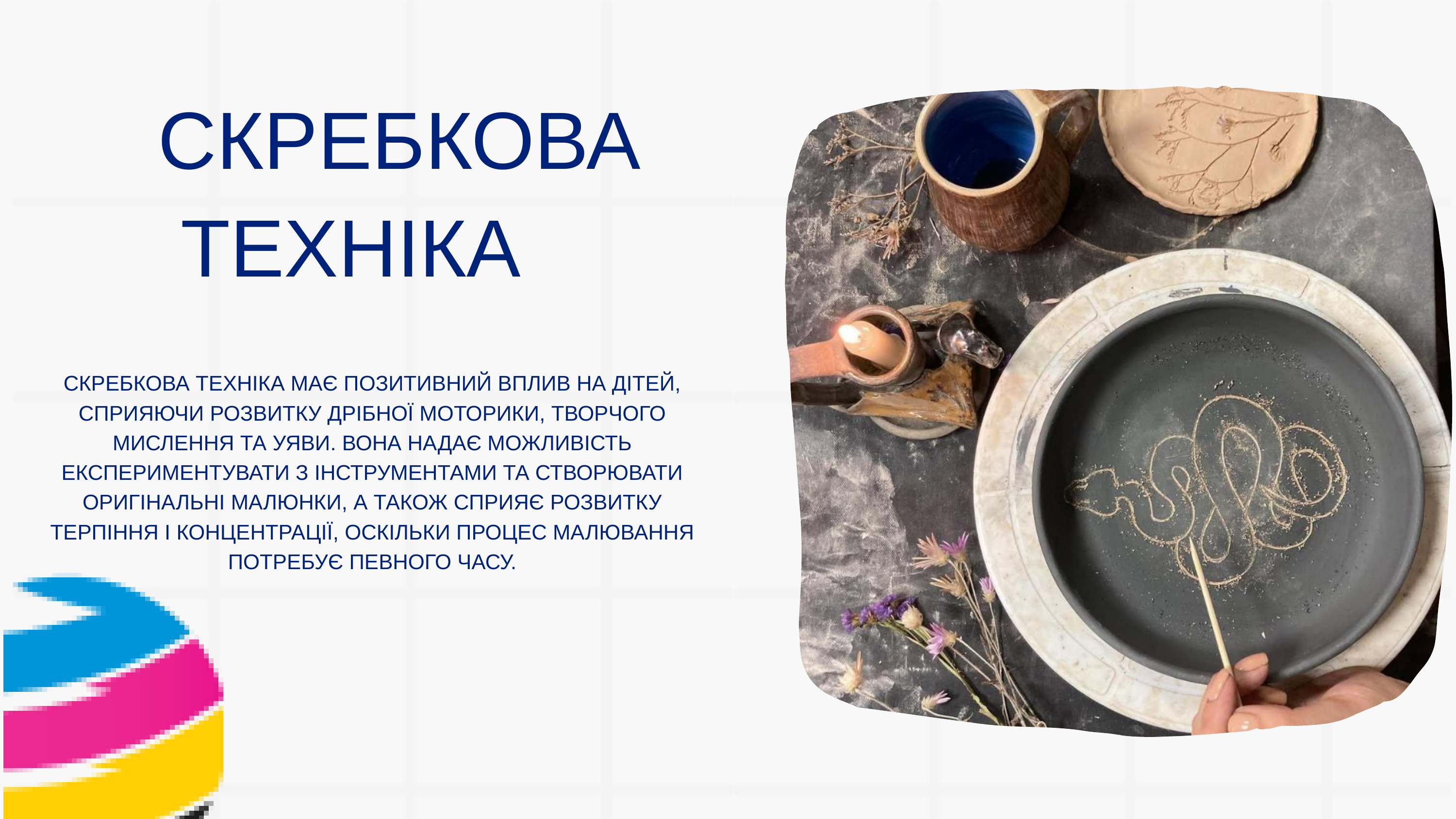

СКРЕБКОВА
 ТЕХНІКА

СКРЕБКОВА ТЕХНІКА МАЄ ПОЗИТИВНИЙ ВПЛИВ НА ДІТЕЙ, СПРИЯЮЧИ РОЗВИТКУ ДРІБНОЇ МОТОРИКИ, ТВОРЧОГО МИСЛЕННЯ ТА УЯВИ. ВОНА НАДАЄ МОЖЛИВІСТЬ ЕКСПЕРИМЕНТУВАТИ З ІНСТРУМЕНТАМИ ТА СТВОРЮВАТИ ОРИГІНАЛЬНІ МАЛЮНКИ, А ТАКОЖ СПРИЯЄ РОЗВИТКУ ТЕРПІННЯ І КОНЦЕНТРАЦІЇ, ОСКІЛЬКИ ПРОЦЕС МАЛЮВАННЯ ПОТРЕБУЄ ПЕВНОГО ЧАСУ.